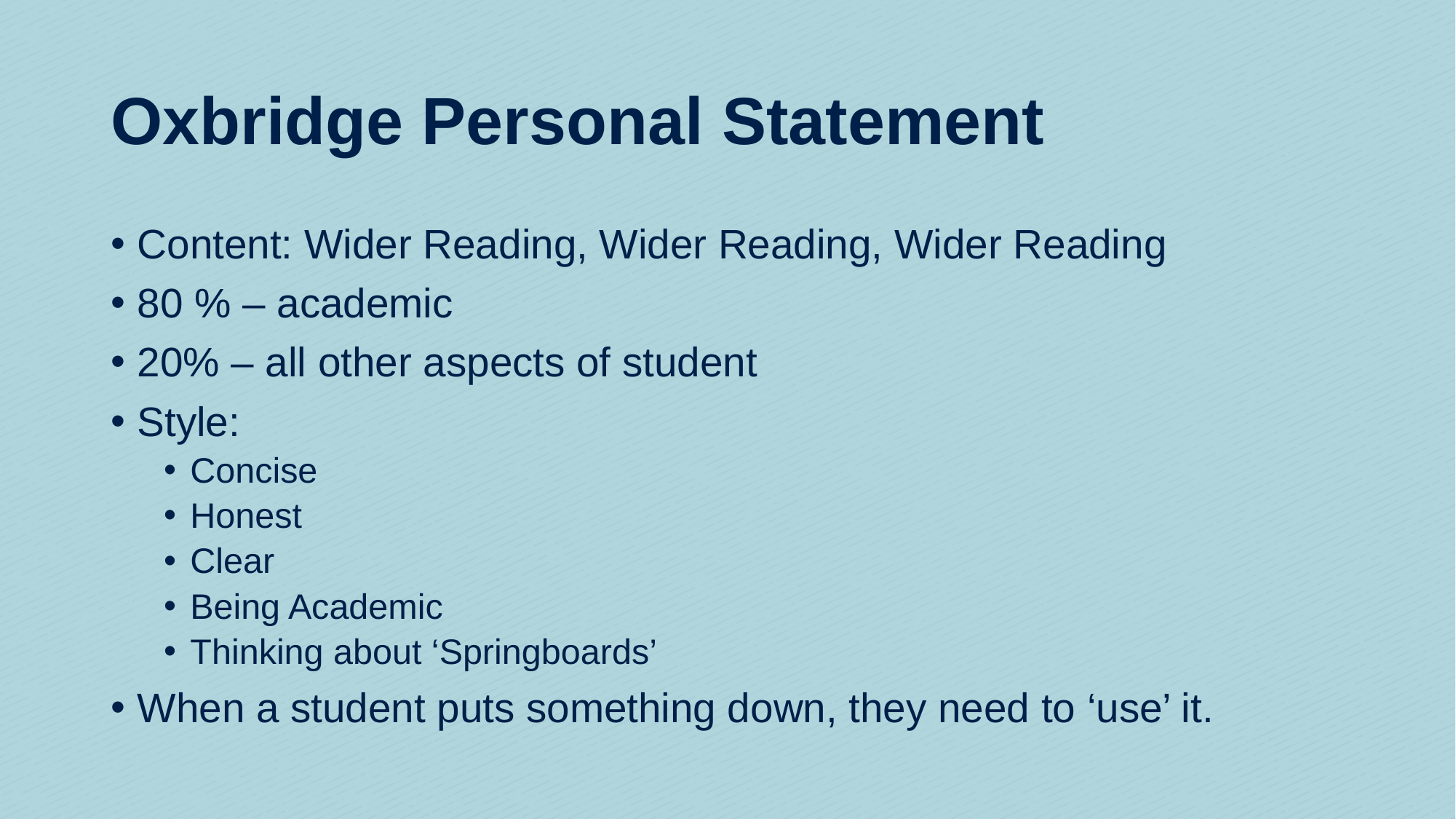

# Oxbridge Personal Statement
Content: Wider Reading, Wider Reading, Wider Reading
80 % – academic
20% – all other aspects of student
Style:
Concise
Honest
Clear
Being Academic
Thinking about ‘Springboards’
When a student puts something down, they need to ‘use’ it.